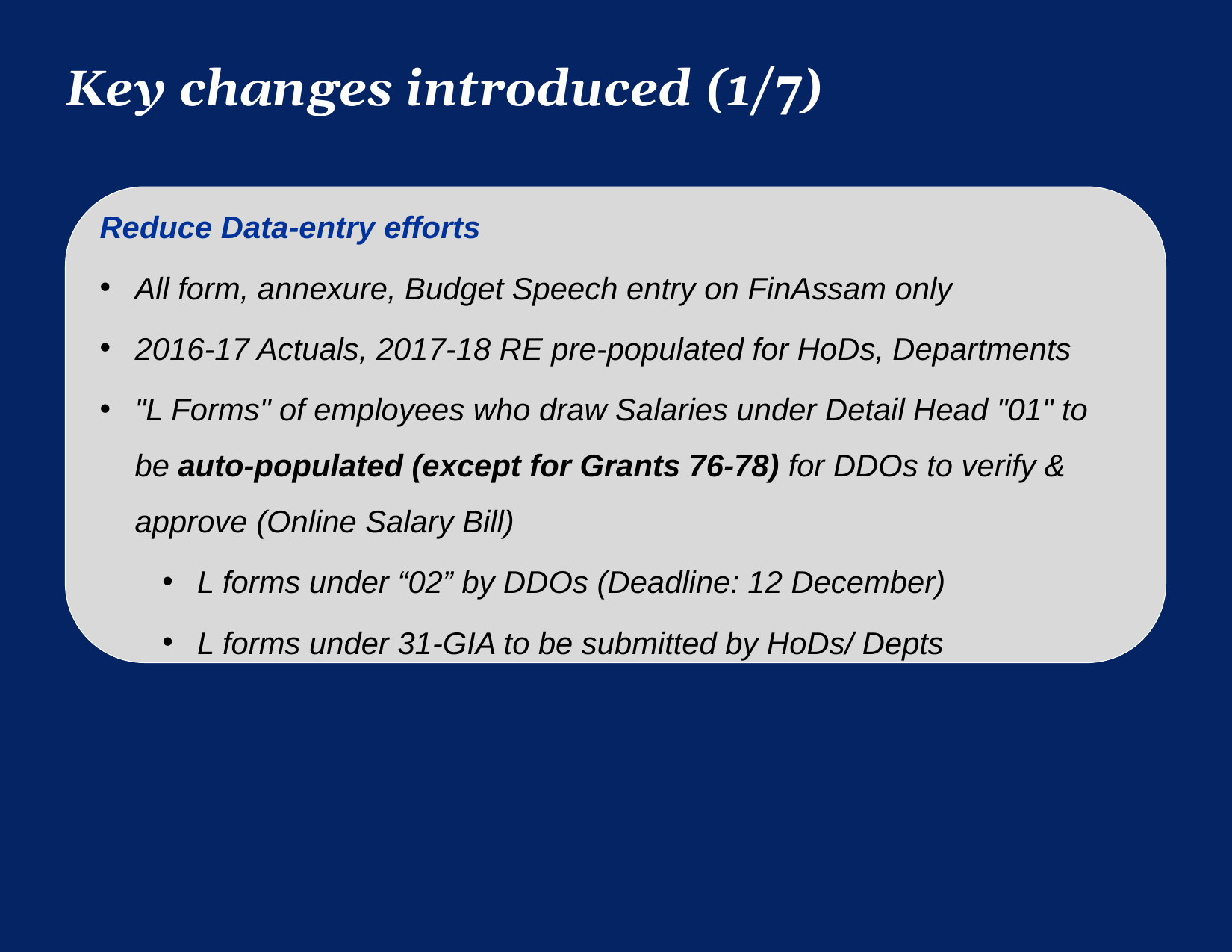

# Key changes introduced (1/7)

-1 Background and Scope of Work
Reduce Data-entry efforts
All form, annexure, Budget Speech entry on FinAssam only
2016-17 Actuals, 2017-18 RE pre-populated for HoDs, Departments
"L Forms" of employees who draw Salaries under Detail Head "01" to be auto-populated (except for Grants 76-78) for DDOs to verify & approve (Online Salary Bill)
L forms under “02” by DDOs (Deadline: 12 December)
L forms under 31-GIA to be submitted by HoDs/ Depts